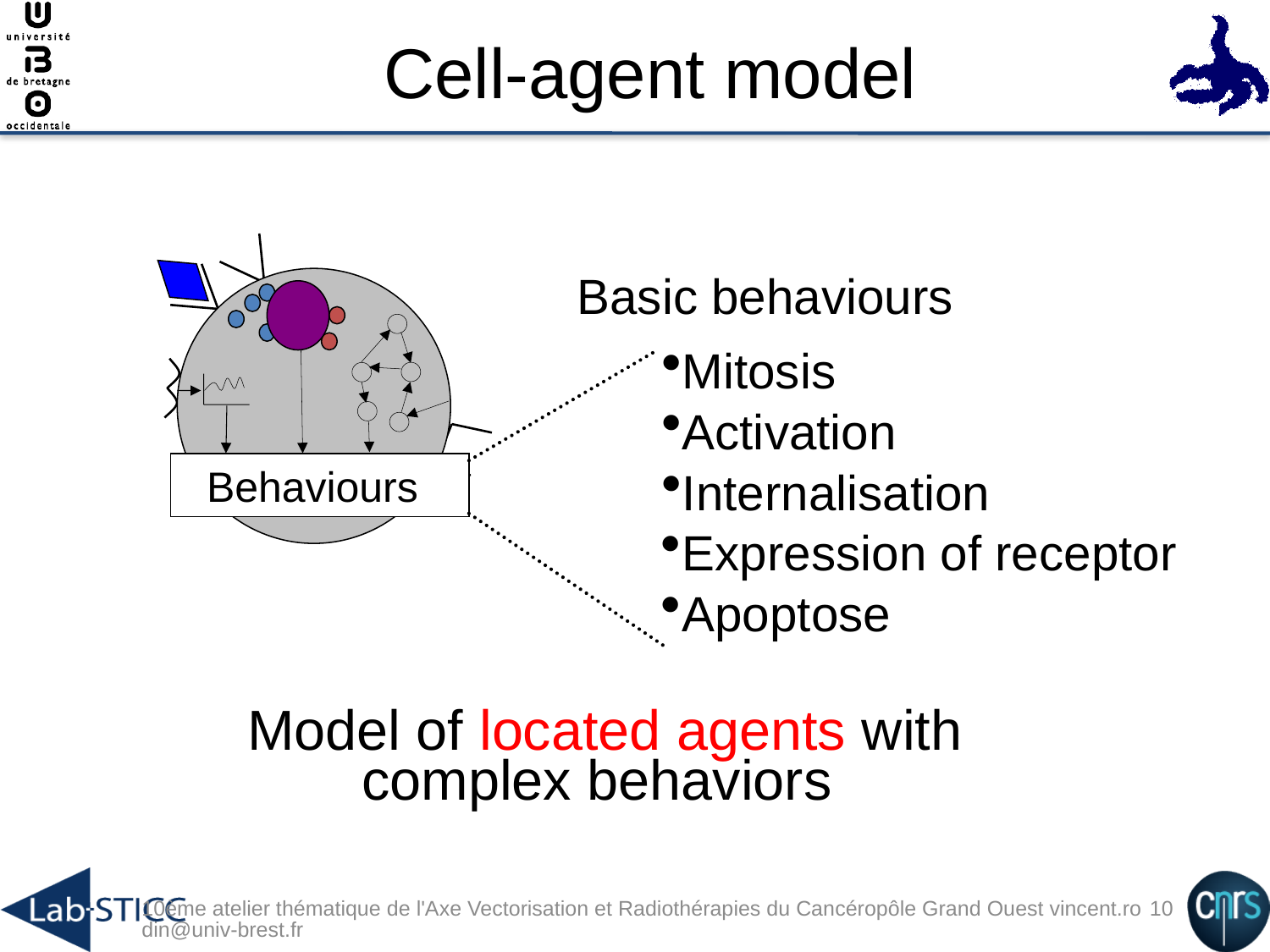

Cell-agent model

Basic behaviours
Mitosis
Activation
Internalisation
Expression of receptor
Apoptose

  Behaviours

Model of located agents with
complex behaviors
10ème atelier thématique de l'Axe Vectorisation et Radiothérapies du Cancéropôle Grand Ouest vincent.rodin@univ-brest.fr
10